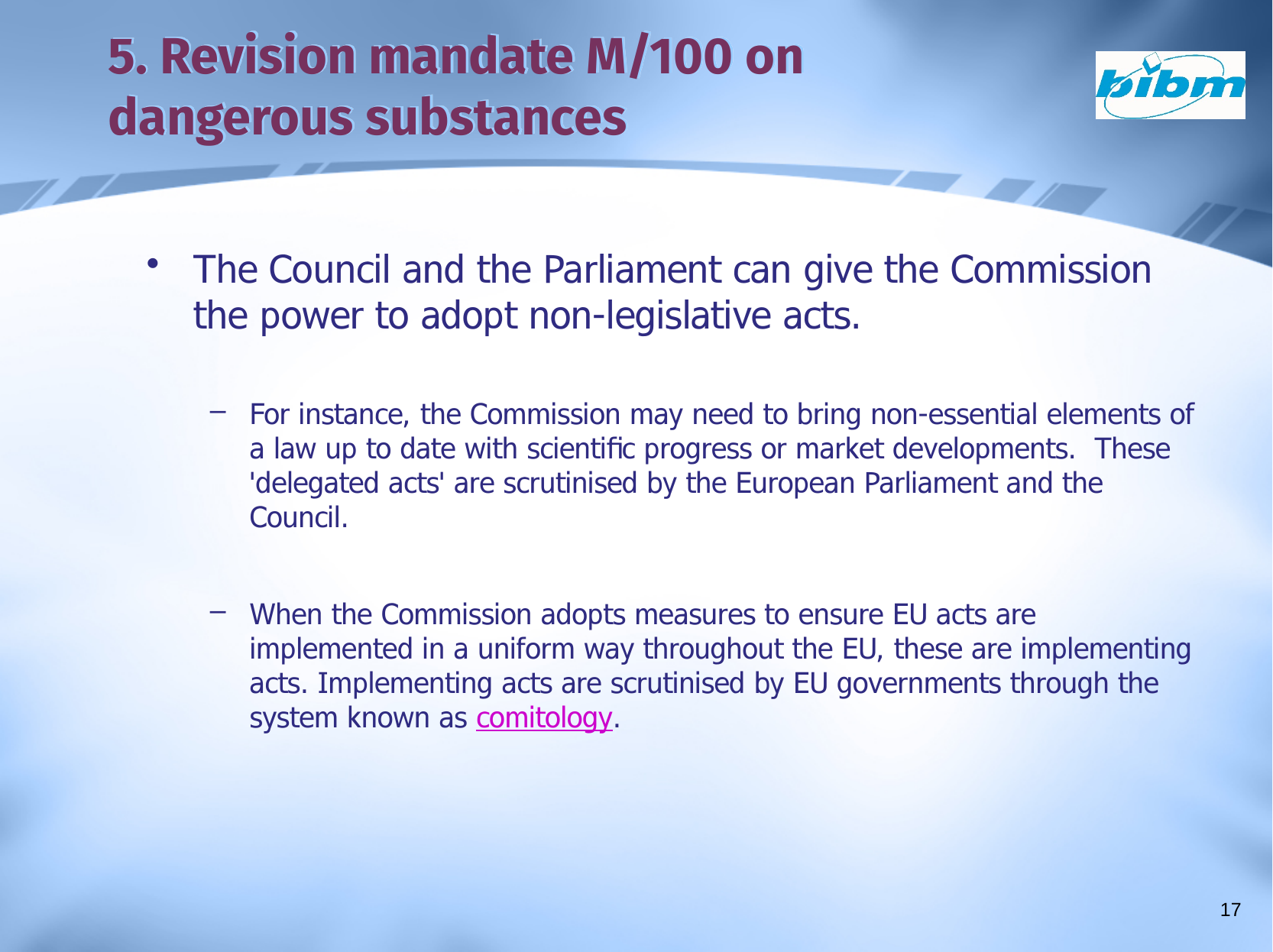

# 5. Revision mandate M/100 on dangerous substances
The Council and the Parliament can give the Commission the power to adopt non-legislative acts.

For instance, the Commission may need to bring non-essential elements of a law up to date with scientific progress or market developments.  These 'delegated acts' are scrutinised by the European Parliament and the Council.

When the Commission adopts measures to ensure EU acts are implemented in a uniform way throughout the EU, these are implementing acts. Implementing acts are scrutinised by EU governments through the system known as comitology.